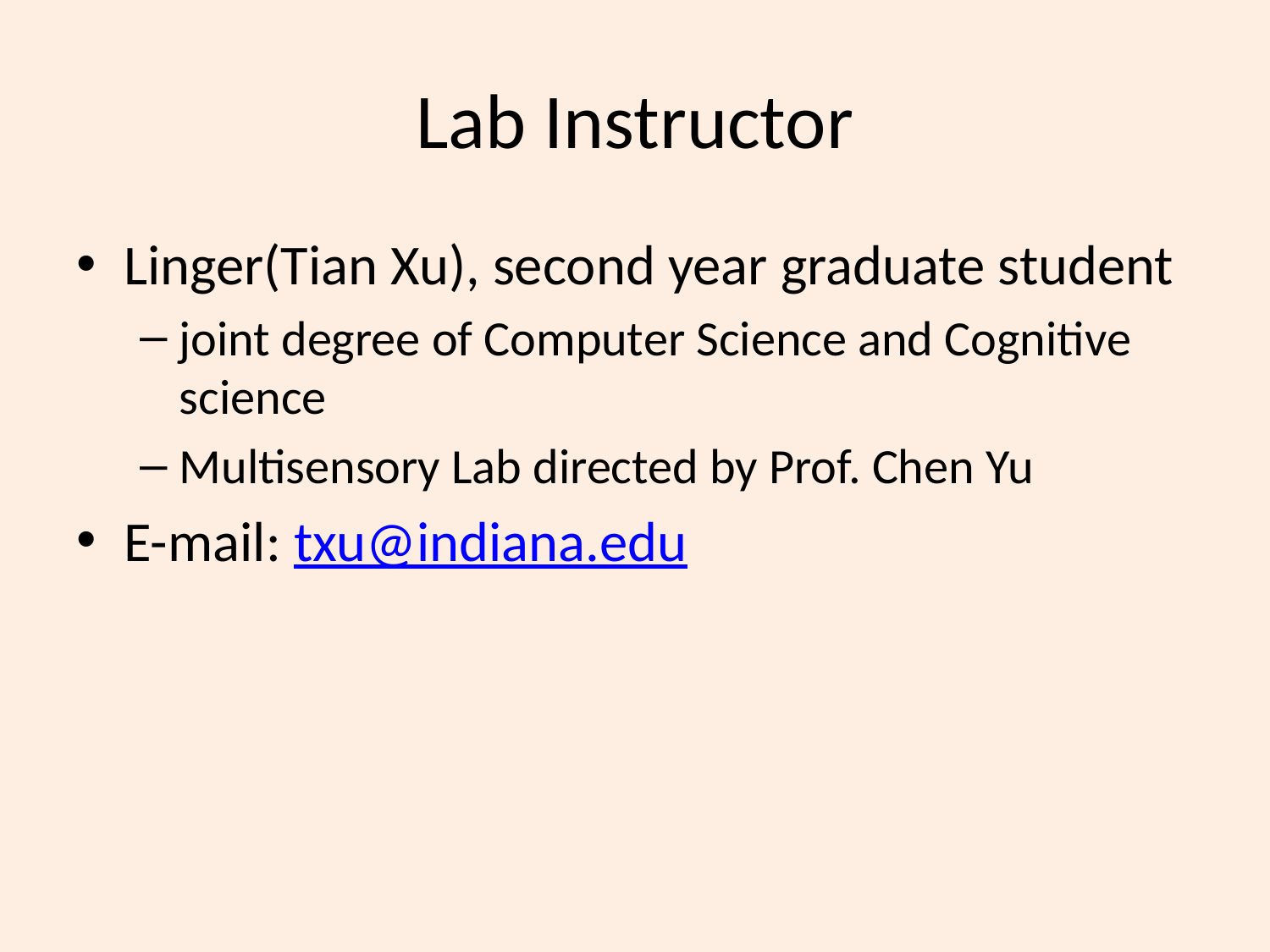

# Lab Instructor
Linger(Tian Xu), second year graduate student
joint degree of Computer Science and Cognitive science
Multisensory Lab directed by Prof. Chen Yu
E-mail: txu@indiana.edu